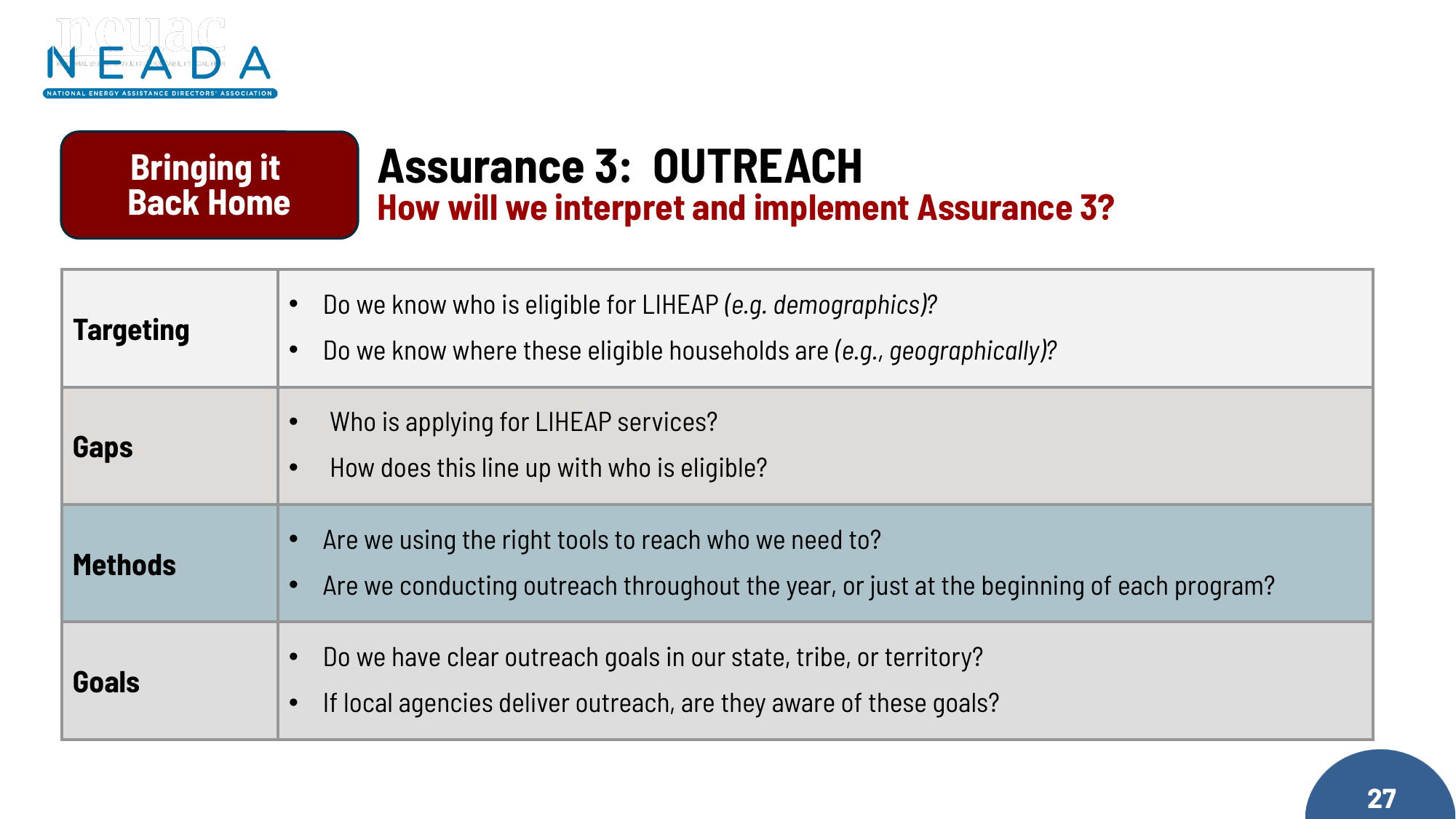

Bringing it
Back Home
Assurance 3:  OUTREACH
How will we interpret and implement Assurance 3?
| Targeting | Do we know who is eligible for LIHEAP (e.g. demographics)? Do we know where these eligible households are (e.g., geographically)? |
| --- | --- |
| Gaps | Who is applying for LIHEAP services? How does this line up with who is eligible? |
| Methods | Are we using the right tools to reach who we need to? Are we conducting outreach throughout the year, or just at the beginning of each program? |
| Goals | Do we have clear outreach goals in our state, tribe, or territory? If local agencies deliver outreach, are they aware of these goals? |